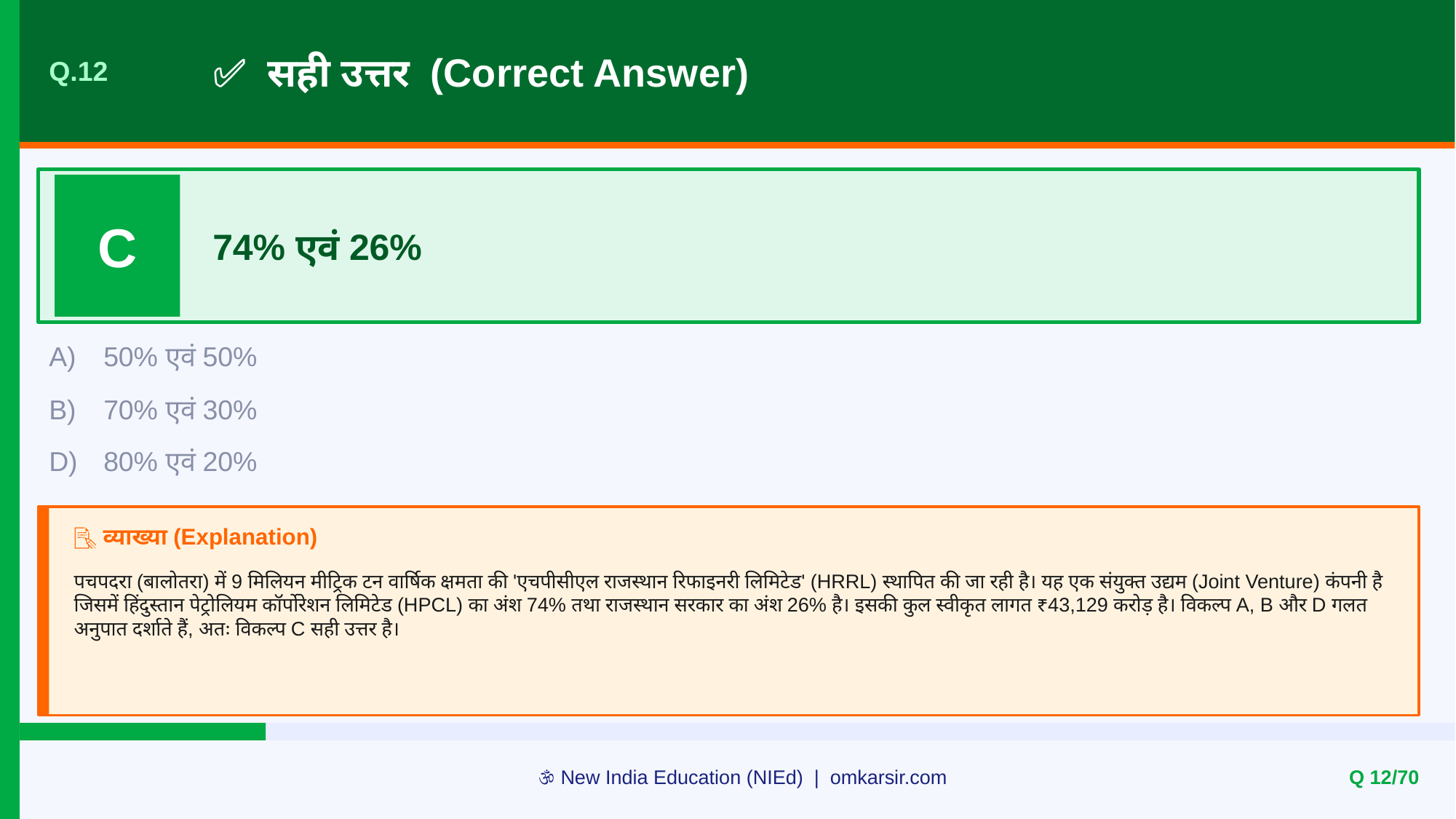

✅  सही उत्तर  (Correct Answer)
Q.12

C
74% एवं 26%
A)
50% एवं 50%
B)
70% एवं 30%
D)
80% एवं 20%

📝 व्याख्या (Explanation)
पचपदरा (बालोतरा) में 9 मिलियन मीट्रिक टन वार्षिक क्षमता की 'एचपीसीएल राजस्थान रिफाइनरी लिमिटेड' (HRRL) स्थापित की जा रही है। यह एक संयुक्त उद्यम (Joint Venture) कंपनी है जिसमें हिंदुस्तान पेट्रोलियम कॉर्पोरेशन लिमिटेड (HPCL) का अंश 74% तथा राजस्थान सरकार का अंश 26% है। इसकी कुल स्वीकृत लागत ₹43,129 करोड़ है। विकल्प A, B और D गलत अनुपात दर्शाते हैं, अतः विकल्प C सही उत्तर है।

🕉️ New India Education (NIEd)  |  omkarsir.com
Q 12/70